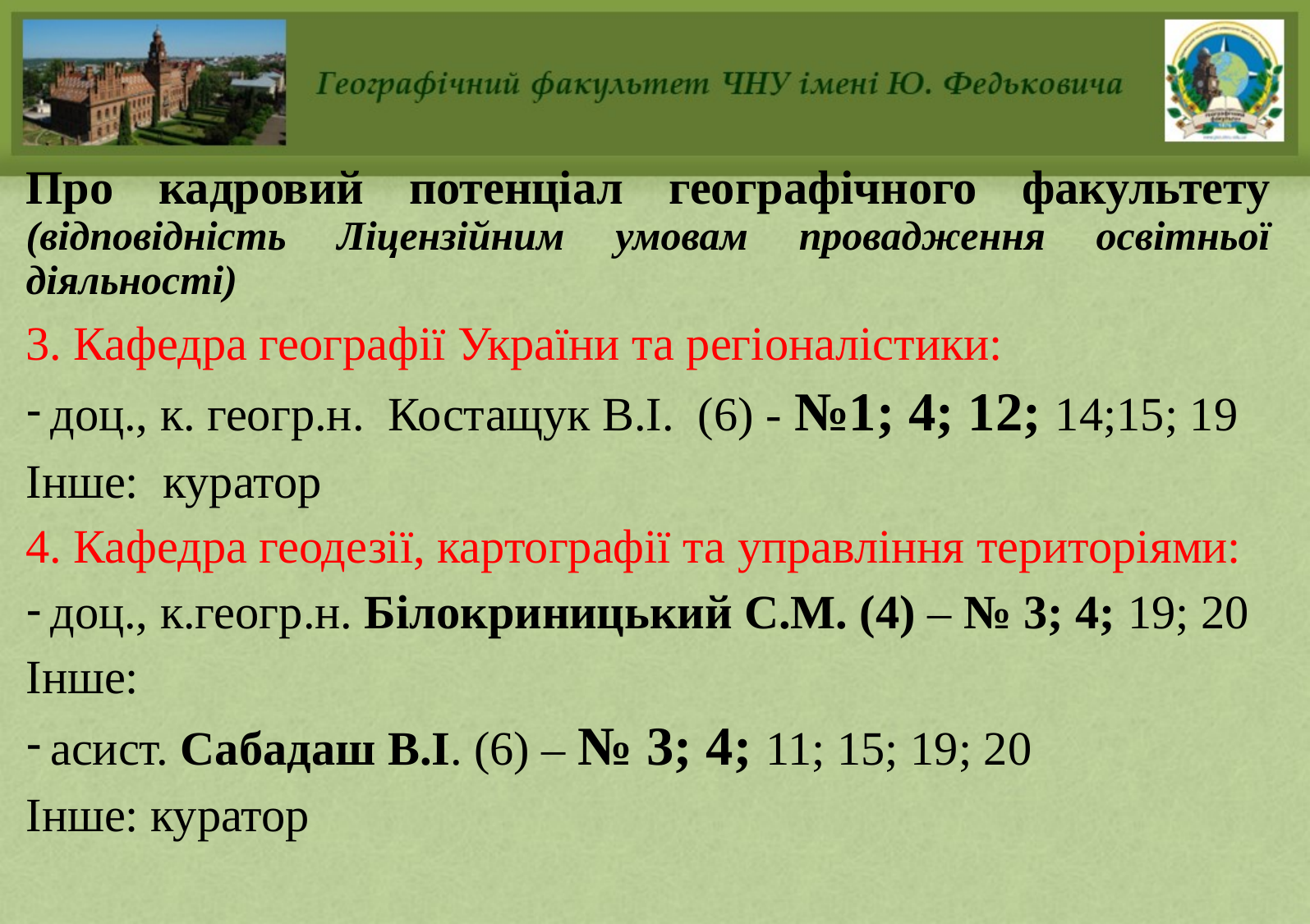

# Про кадровий потенціал географічного факультету (відповідність Ліцензійним умовам провадження освітньої діяльності)
3. Кафедра географії України та регіоналістики:
доц., к. геогр.н.  Костащук В.І.  (6) - №1; 4; 12; 14;15; 19
Інше:  куратор
4. Кафедра геодезії, картографії та управління територіями:
доц., к.геогр.н. Білокриницький С.М. (4) – № 3; 4; 19; 20
Інше:
асист. Сабадаш В.І. (6) – № 3; 4; 11; 15; 19; 20
Інше: куратор